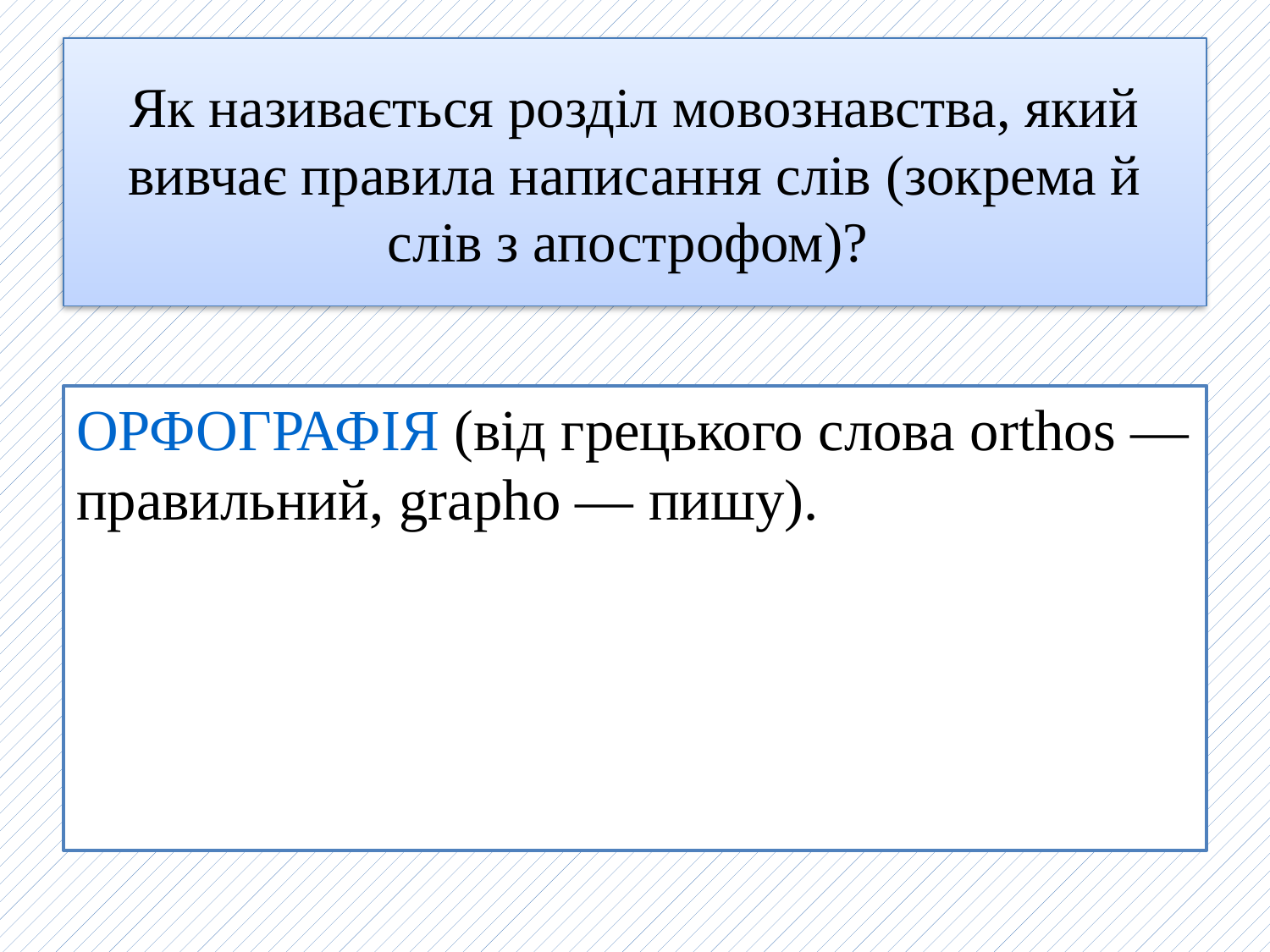

# Як називається розділ мовознавства, який вивчає правила написання слів (зокрема й слів з апострофом)?
ОРФОГРАФІЯ (від грецького слова orthos — правильний, grapho — пишу).